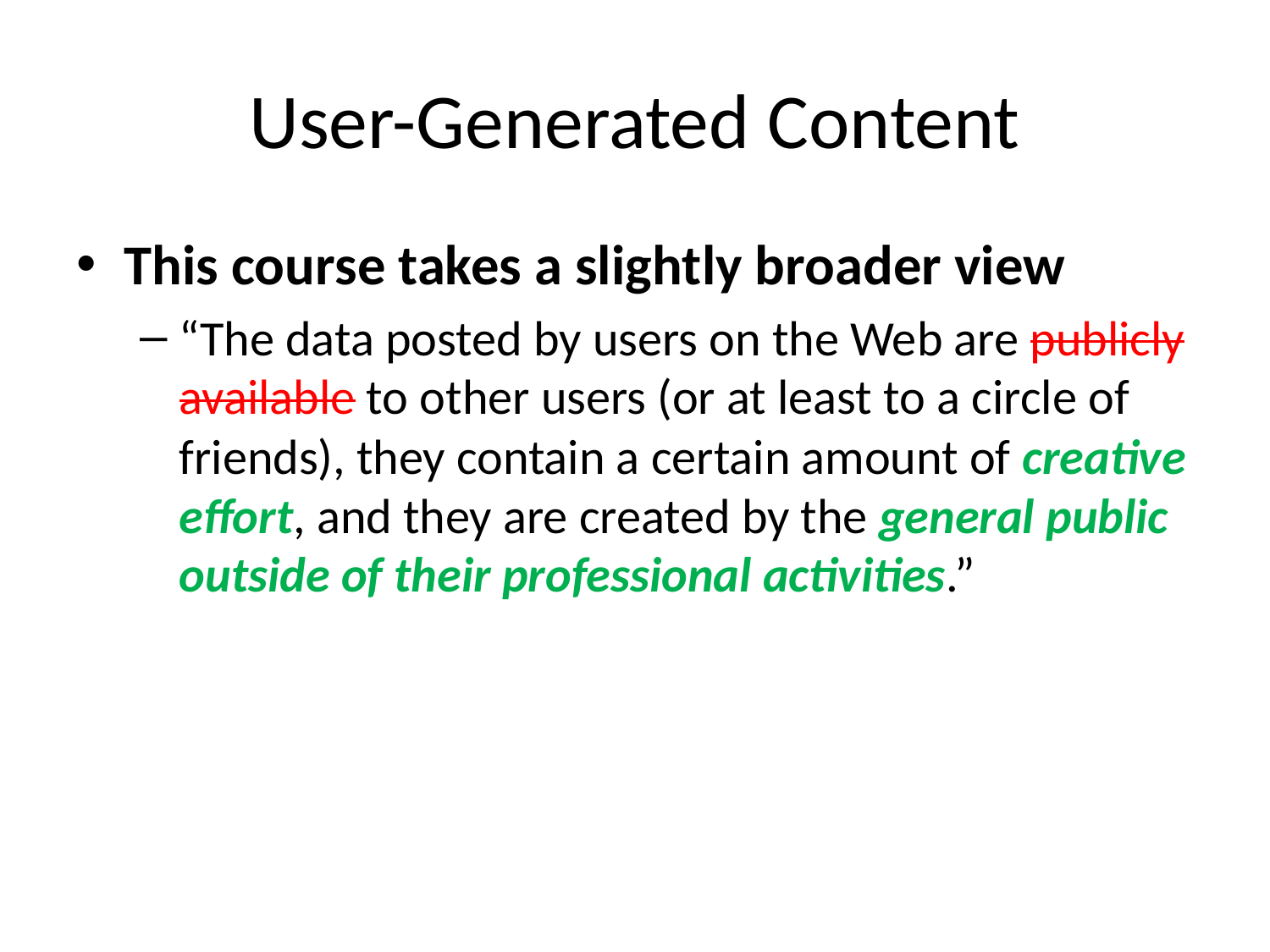

# User-Generated Content
This course takes a slightly broader view
“The data posted by users on the Web are publicly available to other users (or at least to a circle of friends), they contain a certain amount of creative effort, and they are created by the general public outside of their professional activities.”